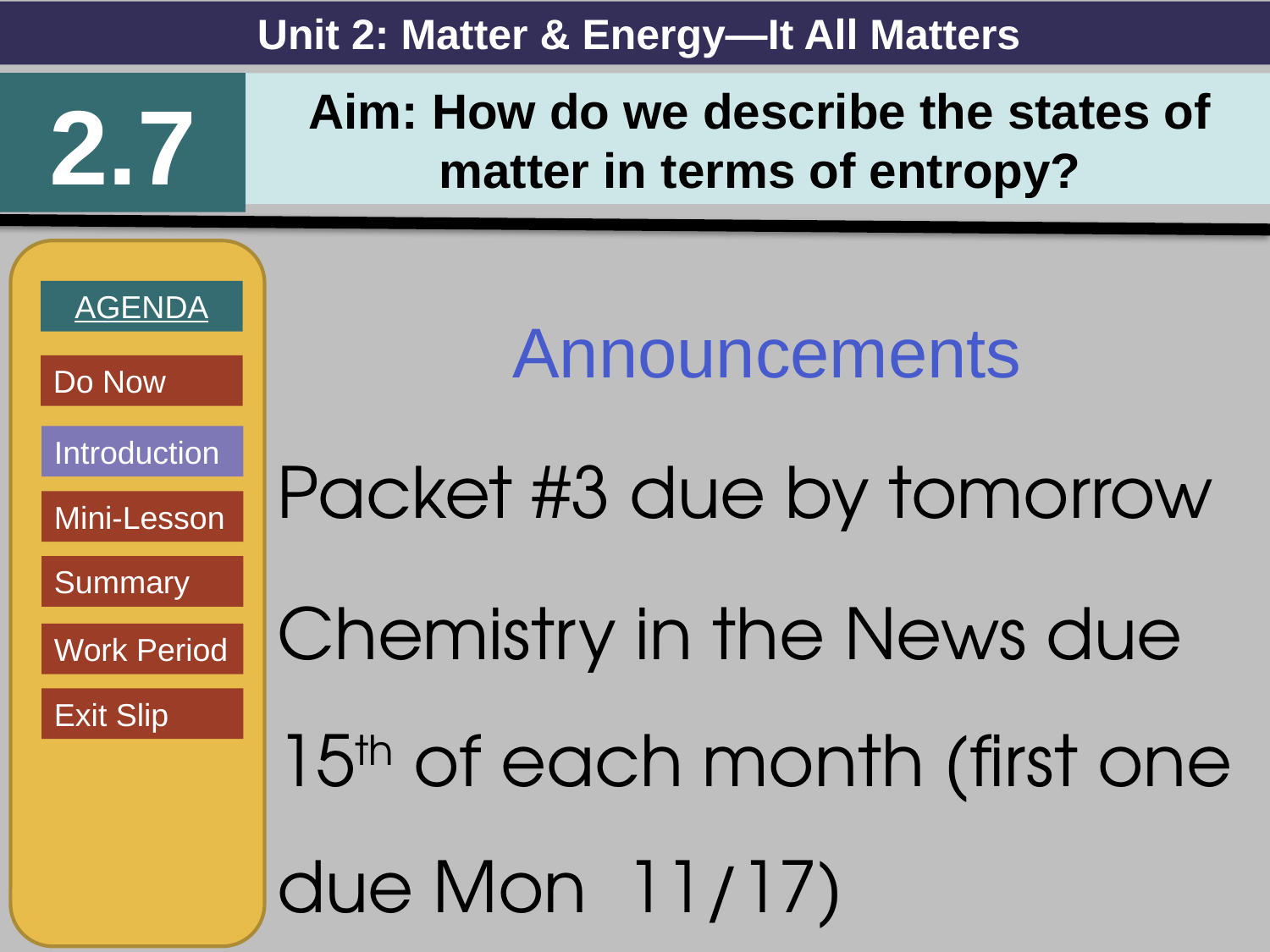

Unit 2: Matter & Energy—It All Matters
2.7
Aim: How do we describe the states of matter in terms of entropy?

AGENDA
Introduction
Mini-Lesson
Summary
Work Period
Exit Slip
Announcements
Packet #3 due by tomorrow
Chemistry in the News due 15th of each month (first one due Mon  11/17)

Do Now